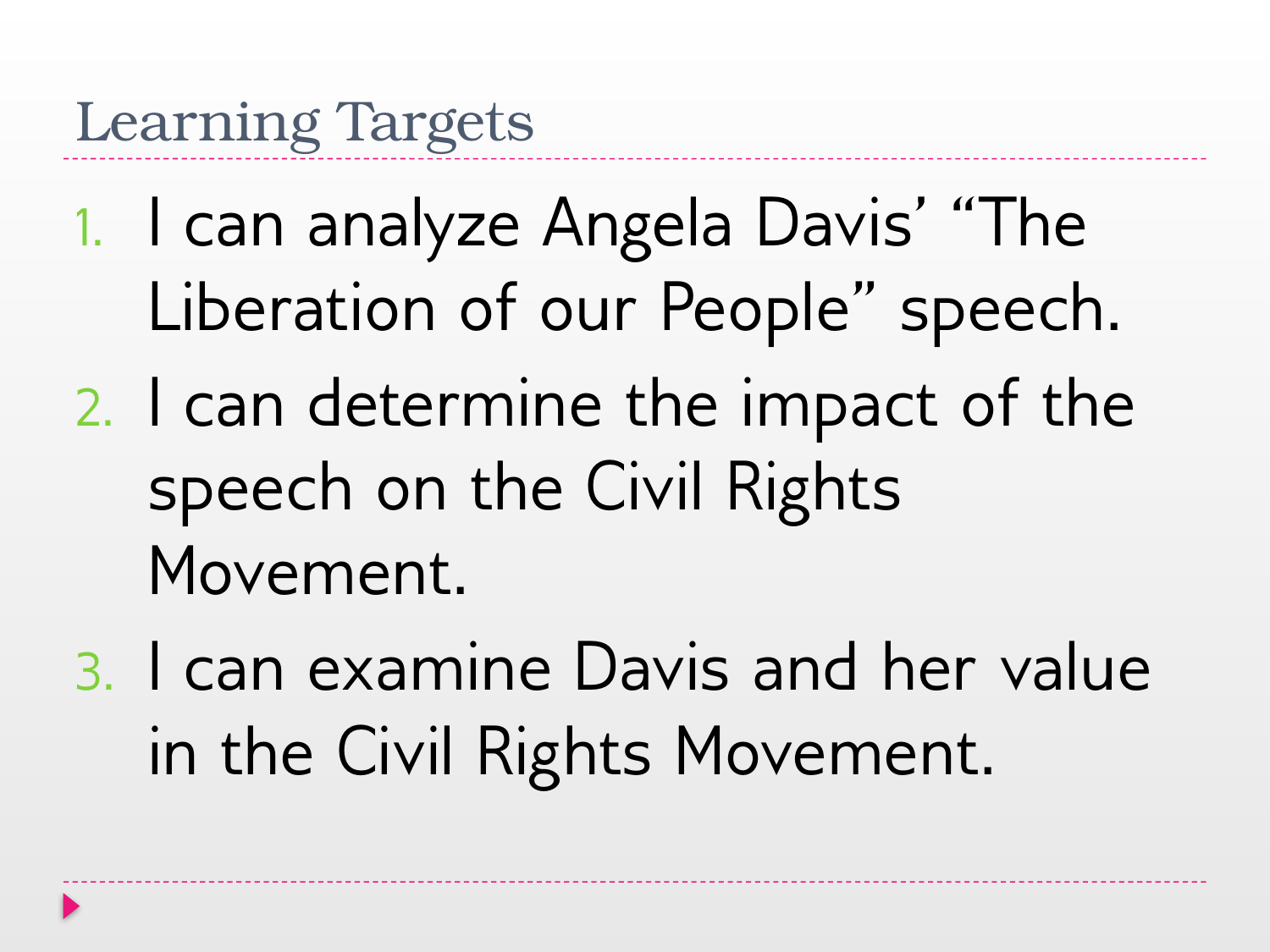

# Learning Targets
I can analyze Angela Davis’ “The Liberation of our People” speech.
I can determine the impact of the speech on the Civil Rights Movement.
I can examine Davis and her value in the Civil Rights Movement.